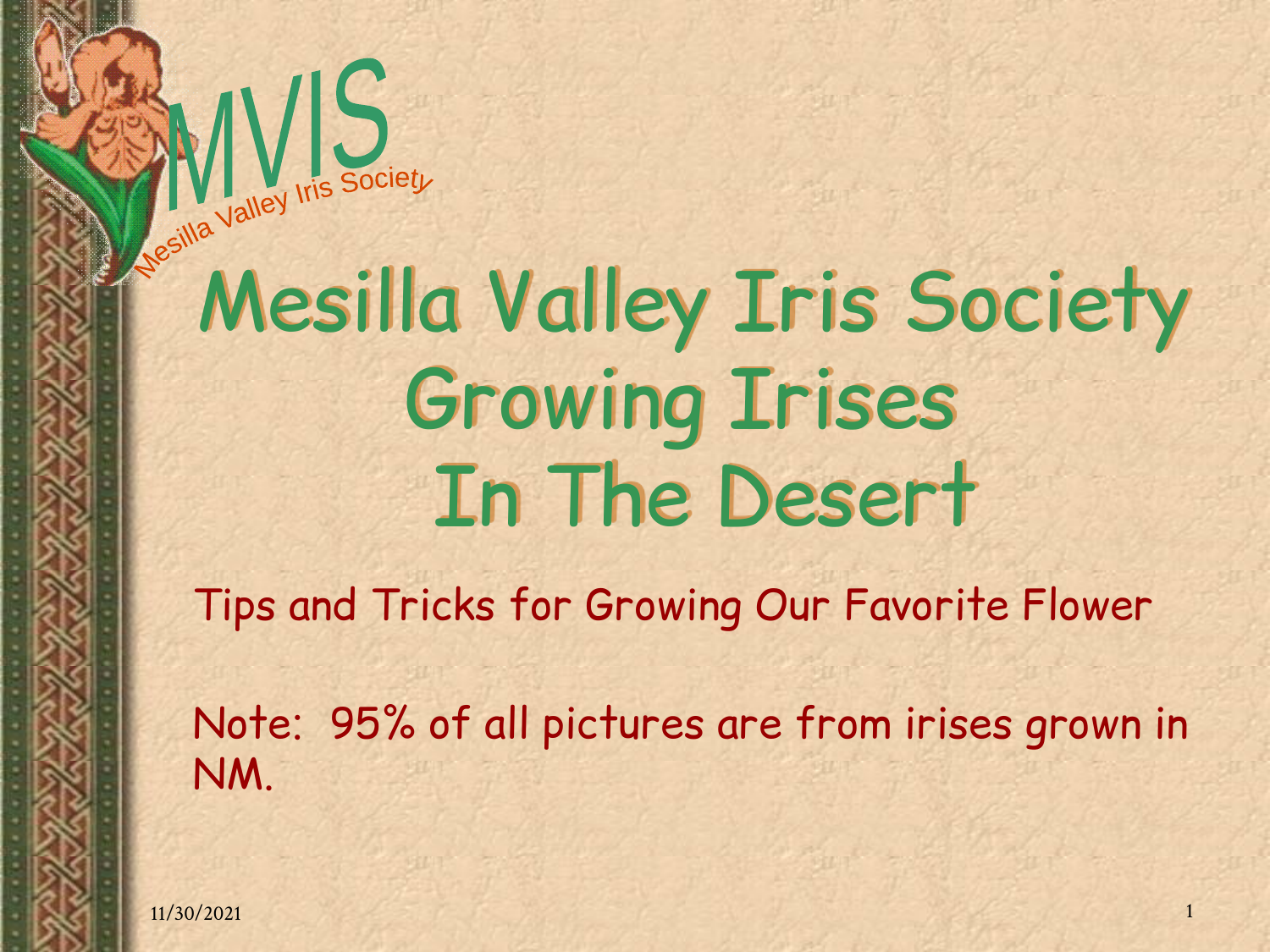

# Mesilla Valley Iris Society Growing Irises In The Desert
Tips and Tricks for Growing Our Favorite Flower

Note:  95% of all pictures are from irises grown in NM.
1
11/30/2021